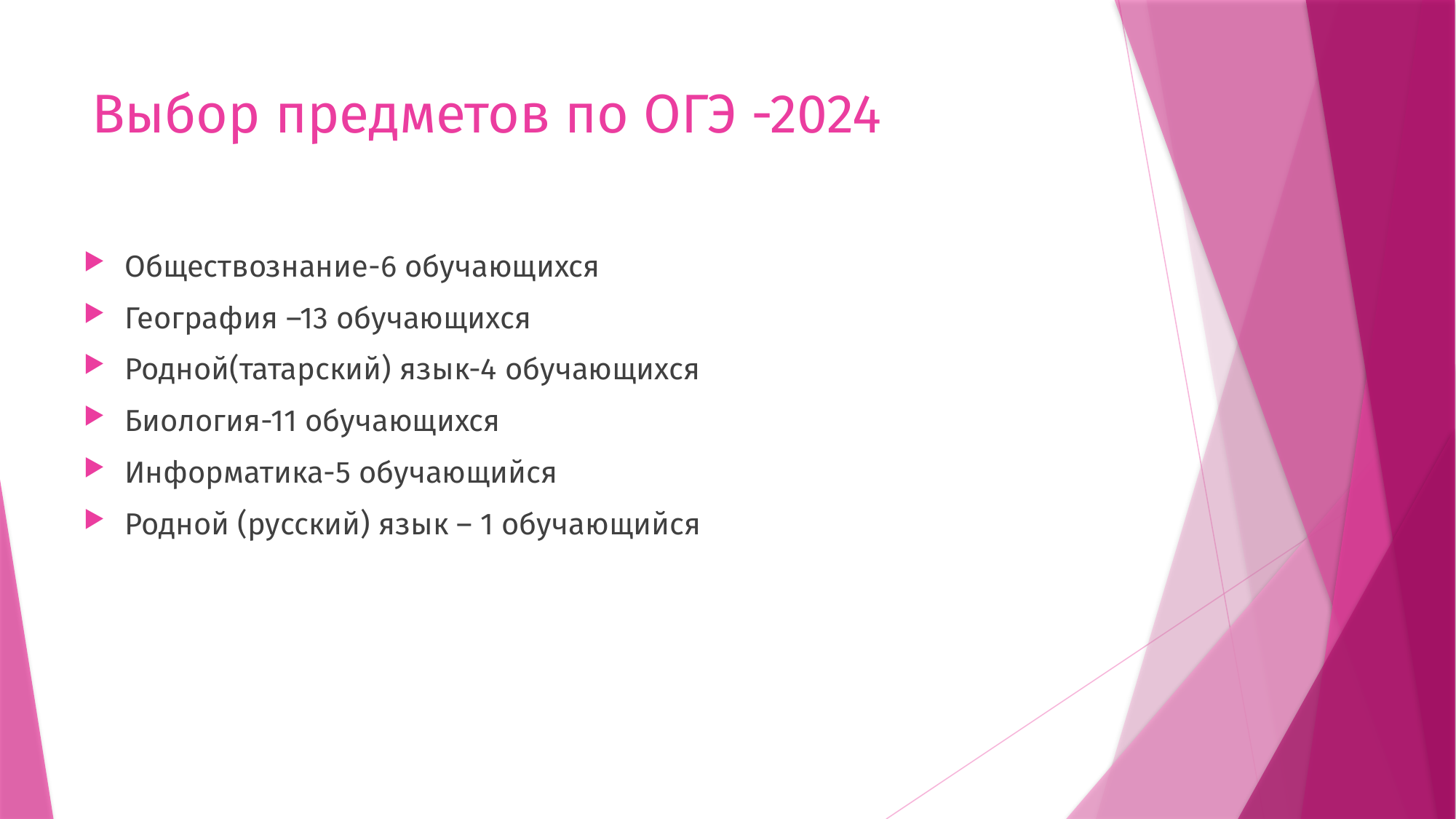

# Выбор предметов по ОГЭ -2024
Обществознание-6 обучающихся
География –13 обучающихся
Родной(татарский) язык-4 обучающихся
Биология-11 обучающихся
Информатика-5 обучающийся
Родной (русский) язык – 1 обучающийся